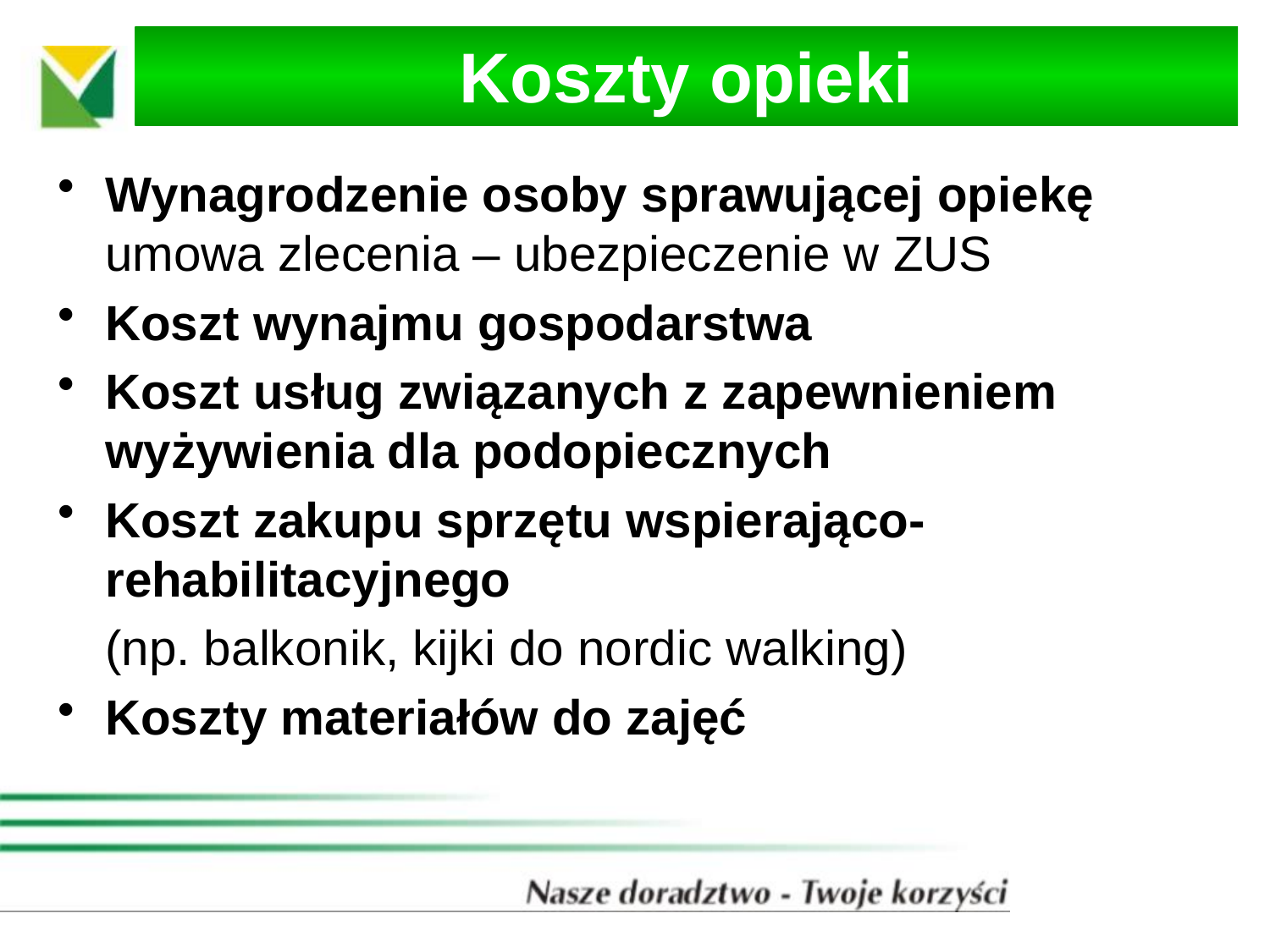

# Koszty opieki
Wynagrodzenie osoby sprawującej opiekę
umowa zlecenia – ubezpieczenie w ZUS
Koszt wynajmu gospodarstwa
Koszt usług związanych z zapewnieniem wyżywienia dla podopiecznych
Koszt zakupu sprzętu wspierająco-rehabilitacyjnego
(np. balkonik, kijki do nordic walking)
Koszty materiałów do zajęć